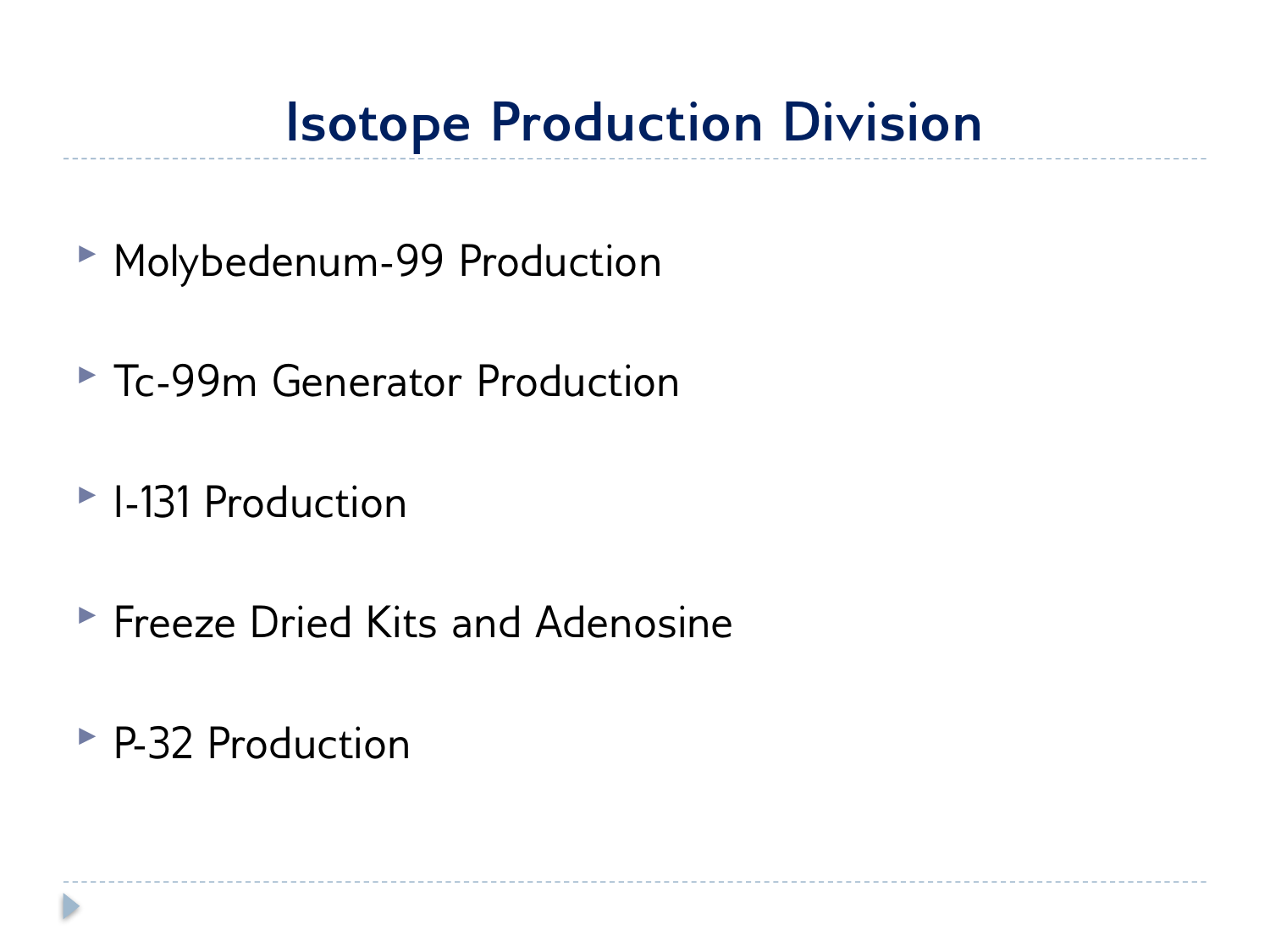

# Isotope Production Division
Molybedenum-99 Production
Tc-99m Generator Production
I-131 Production
Freeze Dried Kits and Adenosine
P-32 Production